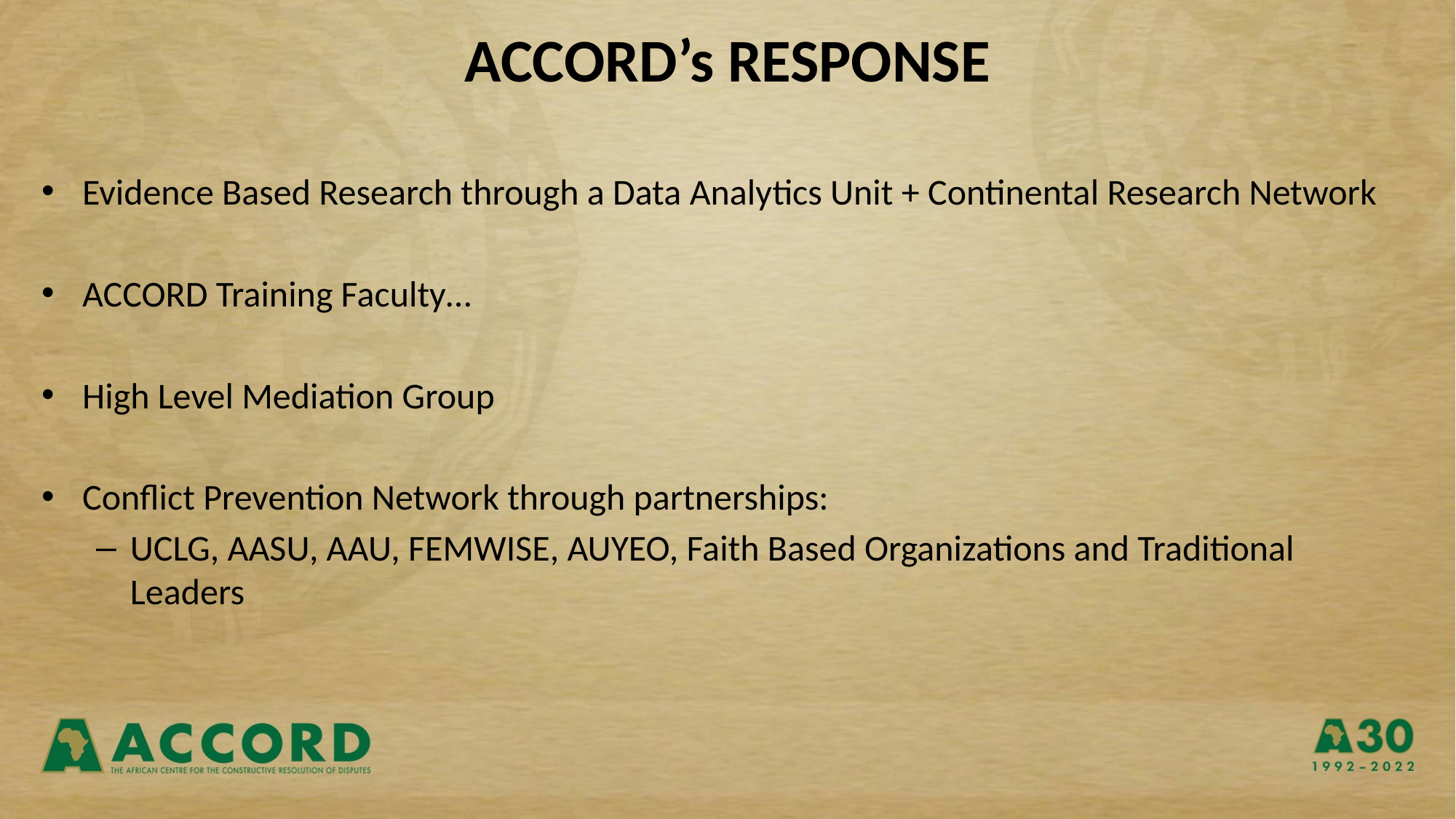

# ACCORD’s RESPONSE
Evidence Based Research through a Data Analytics Unit + Continental Research Network

ACCORD Training Faculty…

High Level Mediation Group

Conflict Prevention Network through partnerships:
UCLG, AASU, AAU, FEMWISE, AUYEO, Faith Based Organizations and Traditional Leaders